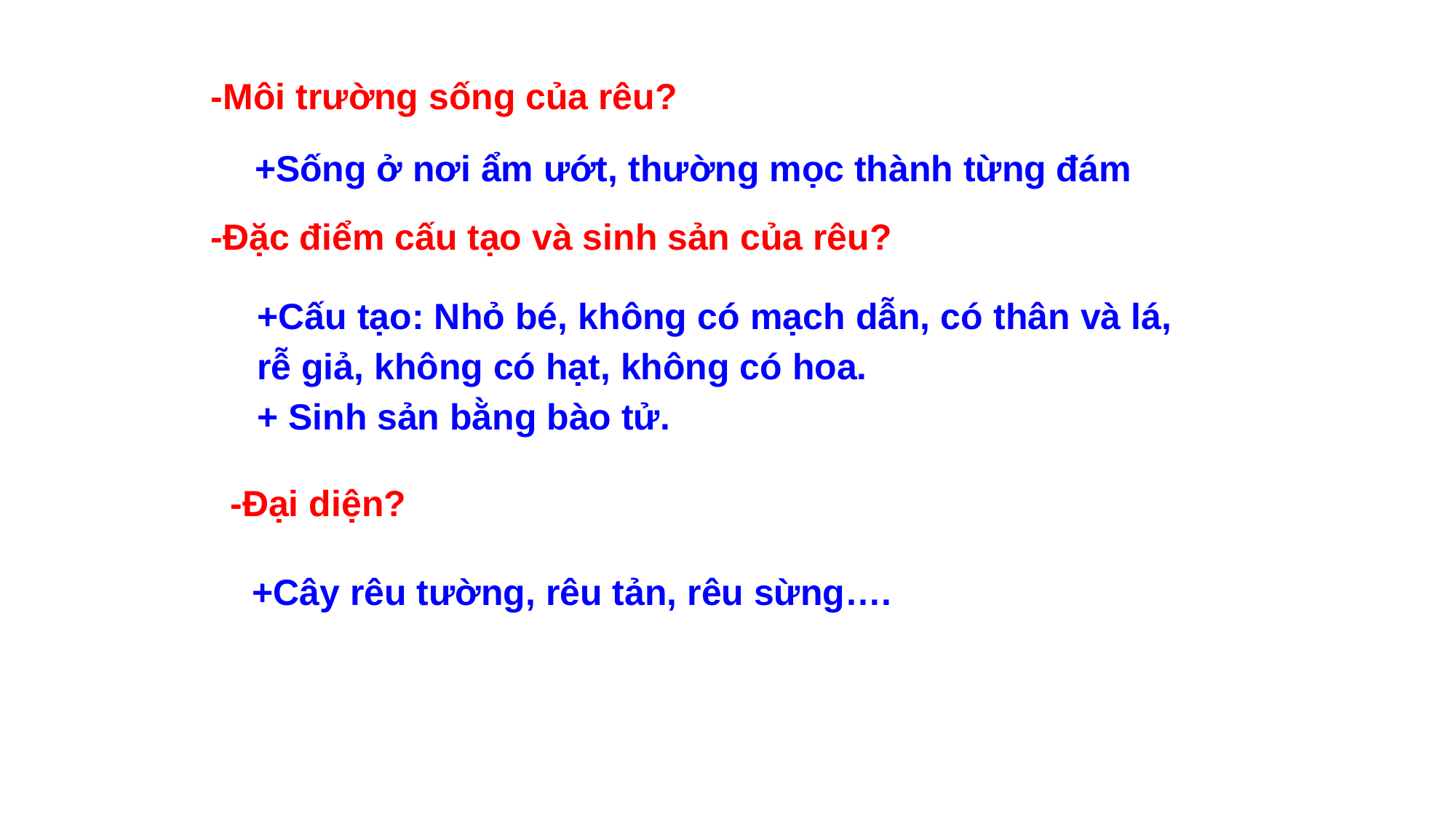

-Môi trường sống của rêu?
+Sống ở nơi ẩm ướt, thường mọc thành từng đám
-Đặc điểm cấu tạo và sinh sản của rêu?
+Cấu tạo: Nhỏ bé, không có mạch dẫn, có thân và lá, rễ giả, không có hạt, không có hoa.
+ Sinh sản bằng bào tử.
-Đại diện?
+Cây rêu tường, rêu tản, rêu sừng….